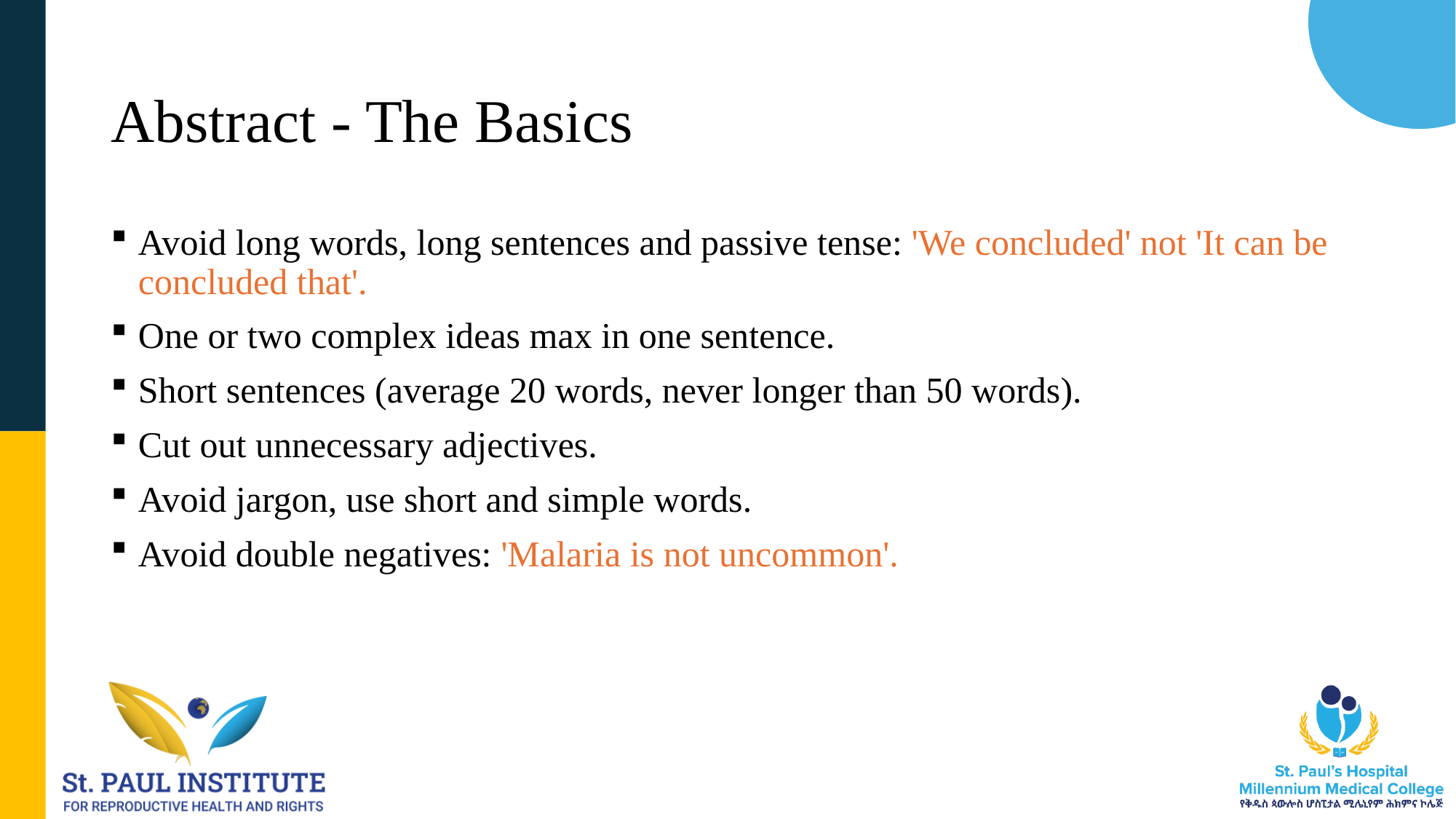

# Abstract - The Basics
Avoid long words, long sentences and passive tense: 'We concluded' not 'It can be concluded that'.
One or two complex ideas max in one sentence.
Short sentences (average 20 words, never longer than 50 words).
Cut out unnecessary adjectives.
Avoid jargon, use short and simple words.
Avoid double negatives: 'Malaria is not uncommon'.